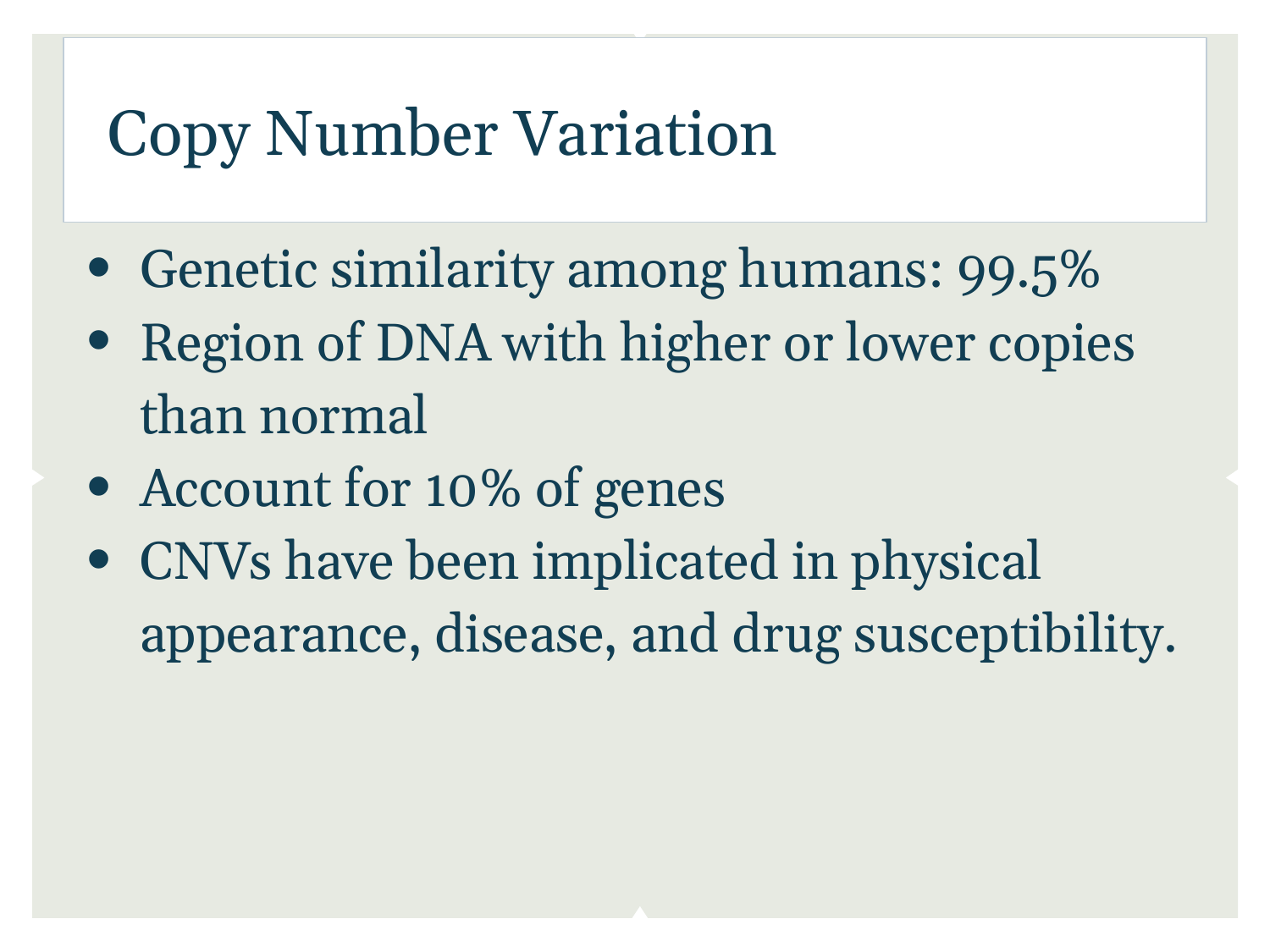

# Copy Number Variation
Genetic similarity among humans: 99.5%
Region of DNA with higher or lower copies than normal
Account for 10% of genes
CNVs have been implicated in physical appearance, disease, and drug susceptibility.